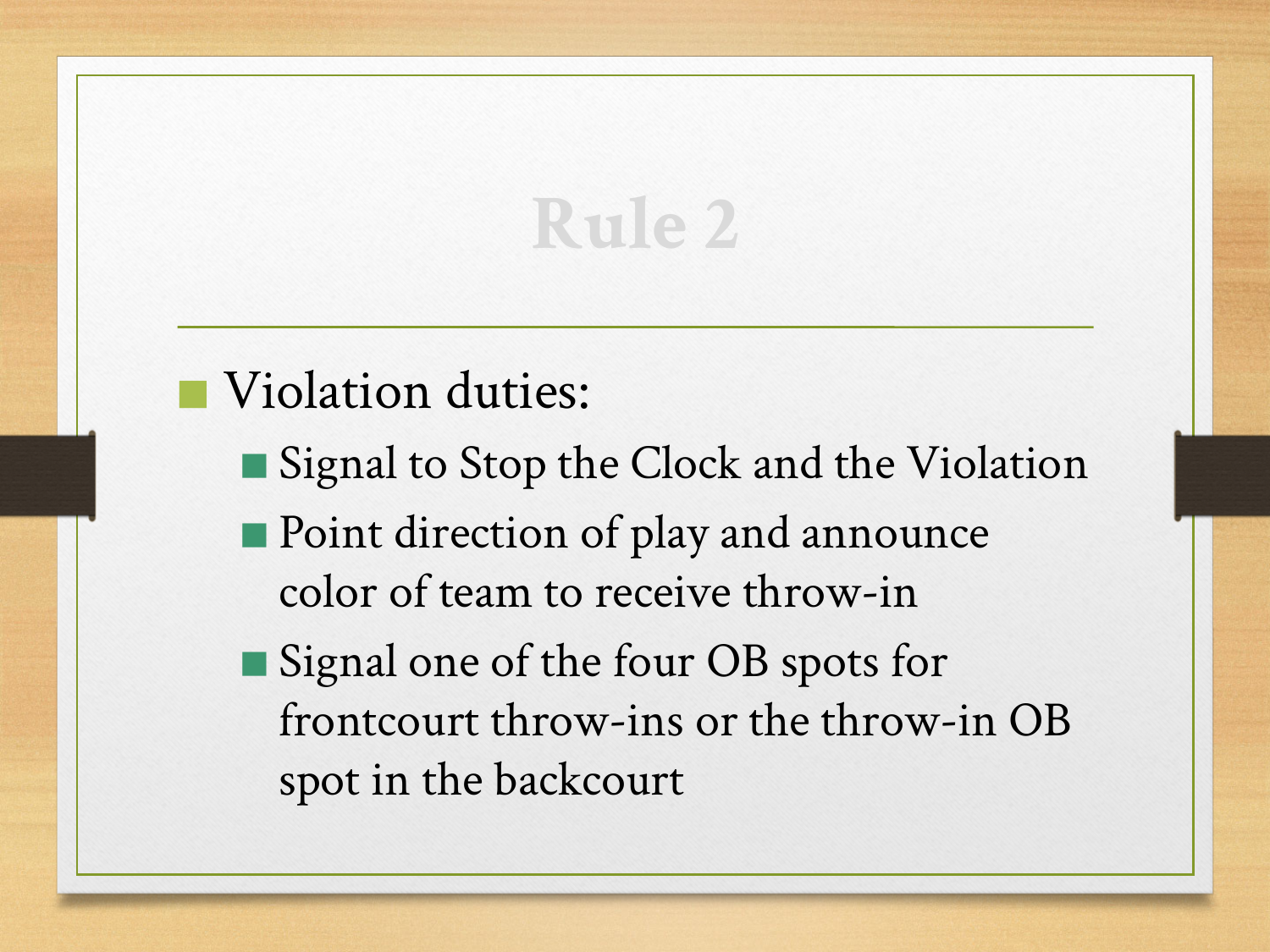

Rule 2
Violation duties:
Signal to Stop the Clock and the Violation
Point direction of play and announce color of team to receive throw-in
Signal one of the four OB spots for frontcourt throw-ins or the throw-in OB spot in the backcourt